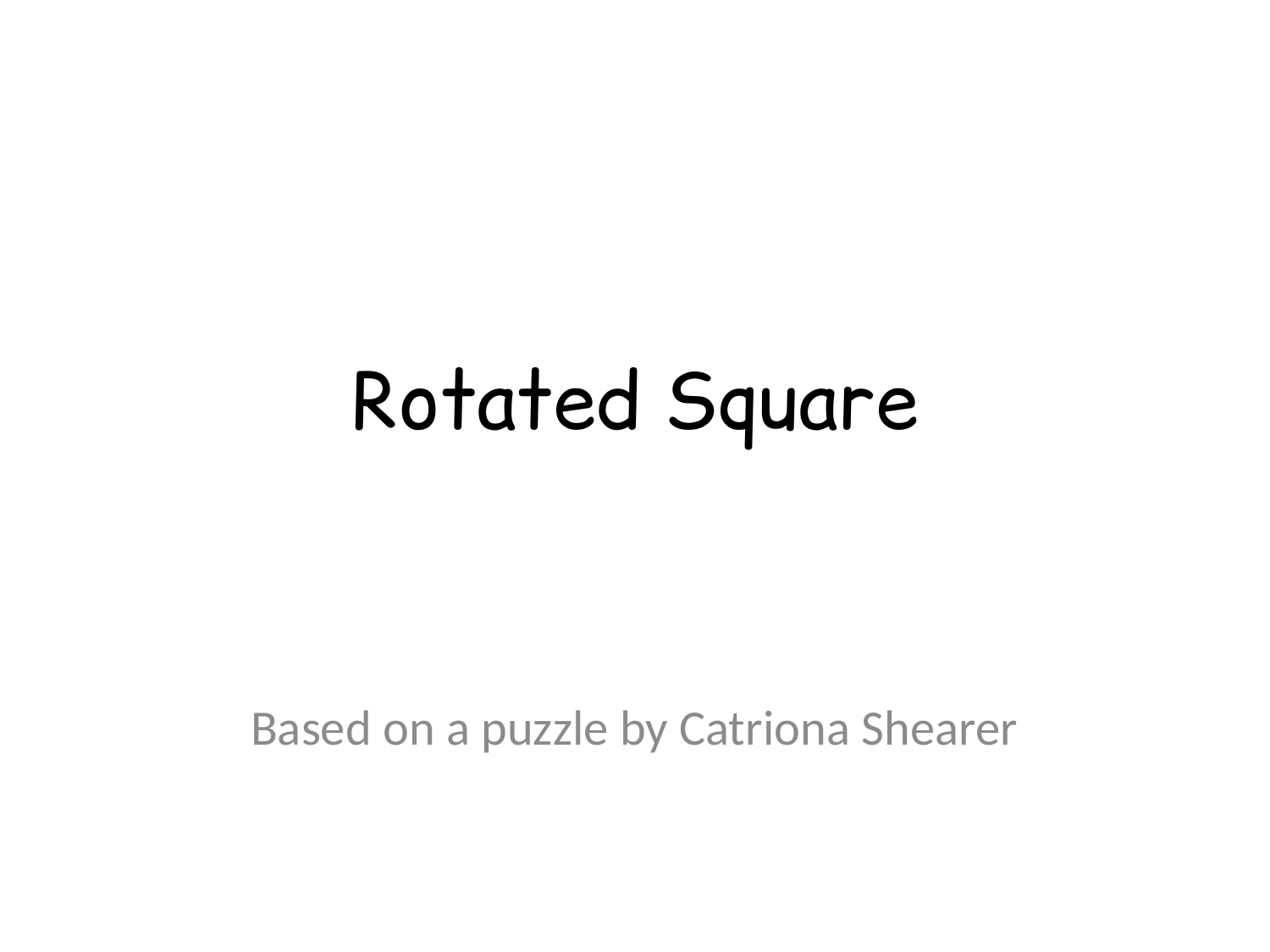

# Rotated Square
Based on a puzzle by Catriona Shearer